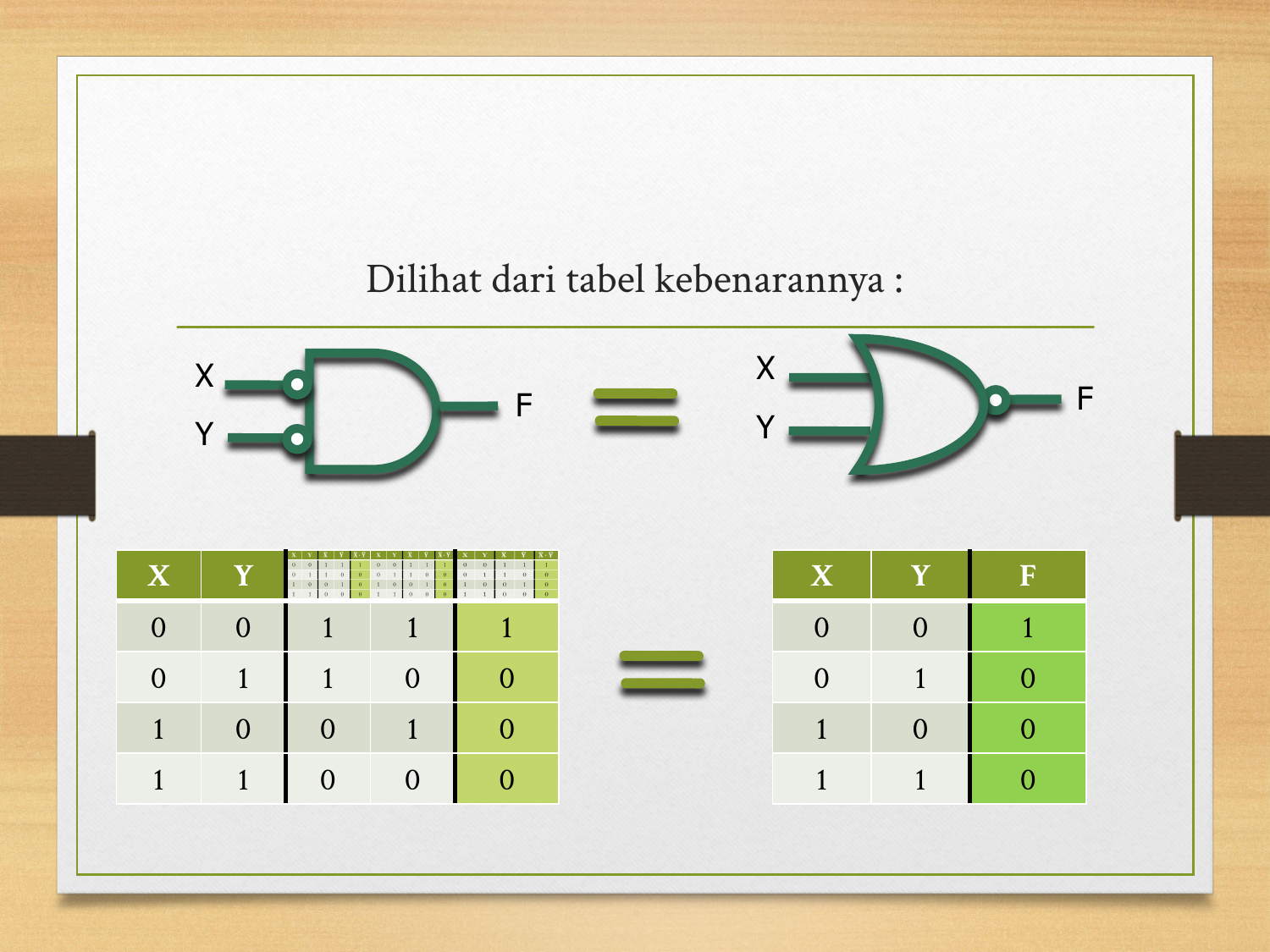

#
Dilihat dari tabel kebenarannya :

X
F

Y
X

F
Y

| X | Y |  |  |  |
| --- | --- | --- | --- | --- |
| 0 | 0 | 1 | 1 | 1 |
| 0 | 1 | 1 | 0 | 0 |
| 1 | 0 | 0 | 1 | 0 |
| 1 | 1 | 0 | 0 | 0 |
| X | Y | F |
| --- | --- | --- |
| 0 | 0 | 1 |
| 0 | 1 | 0 |
| 1 | 0 | 0 |
| 1 | 1 | 0 |